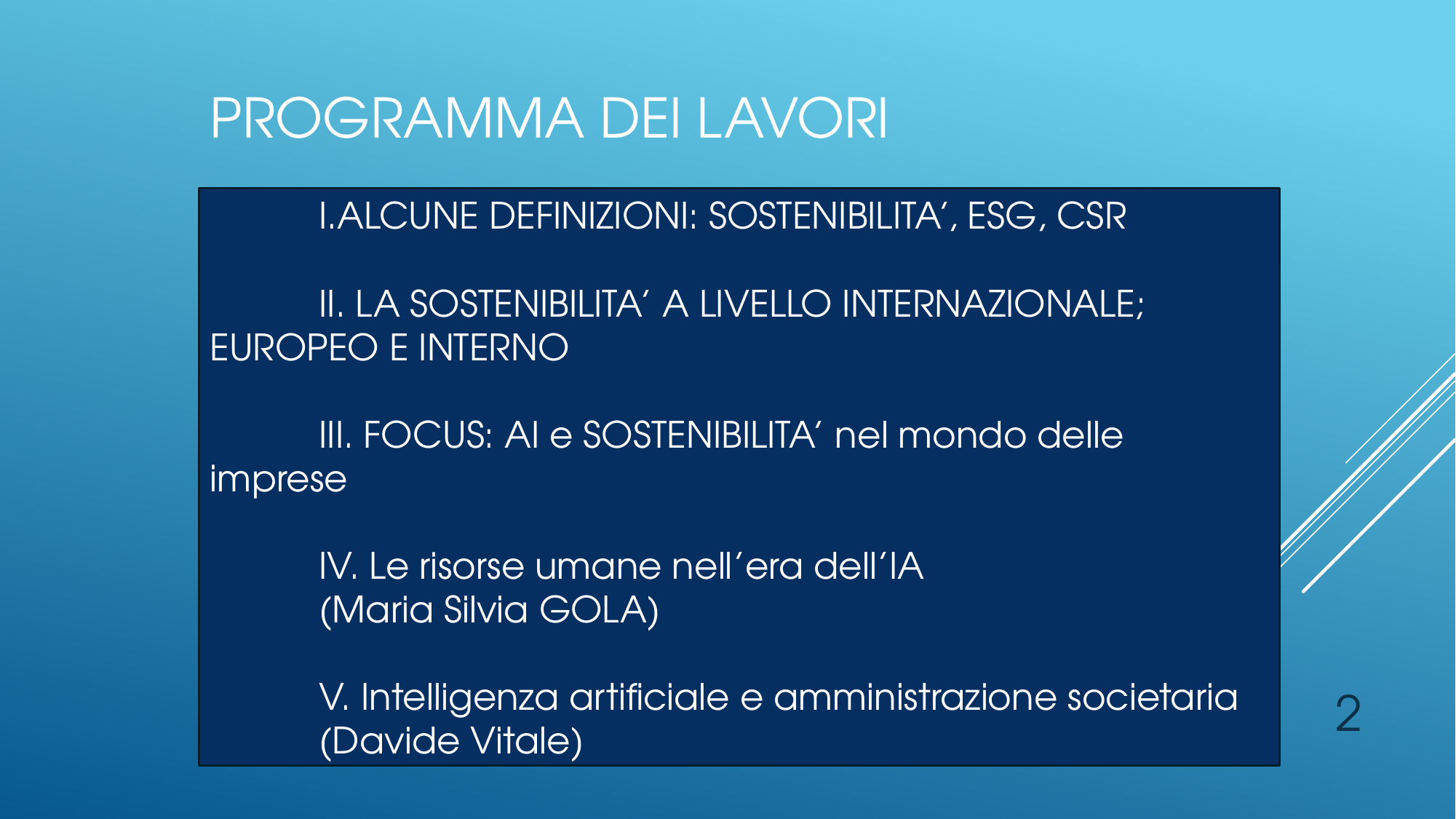

# Programma dei lavori
	I.ALCUNE DEFINIZIONI: SOSTENIBILITA’, ESG, CSR

	II. LA SOSTENIBILITA’ A LIVELLO INTERNAZIONALE; 	EUROPEO E INTERNO

	III. FOCUS: AI e SOSTENIBILITA’ nel mondo delle 	imprese

	IV. Le risorse umane nell’era dell’IA
	(Maria Silvia GOLA)

	V. Intelligenza artificiale e amministrazione societaria
	(Davide Vitale)
2